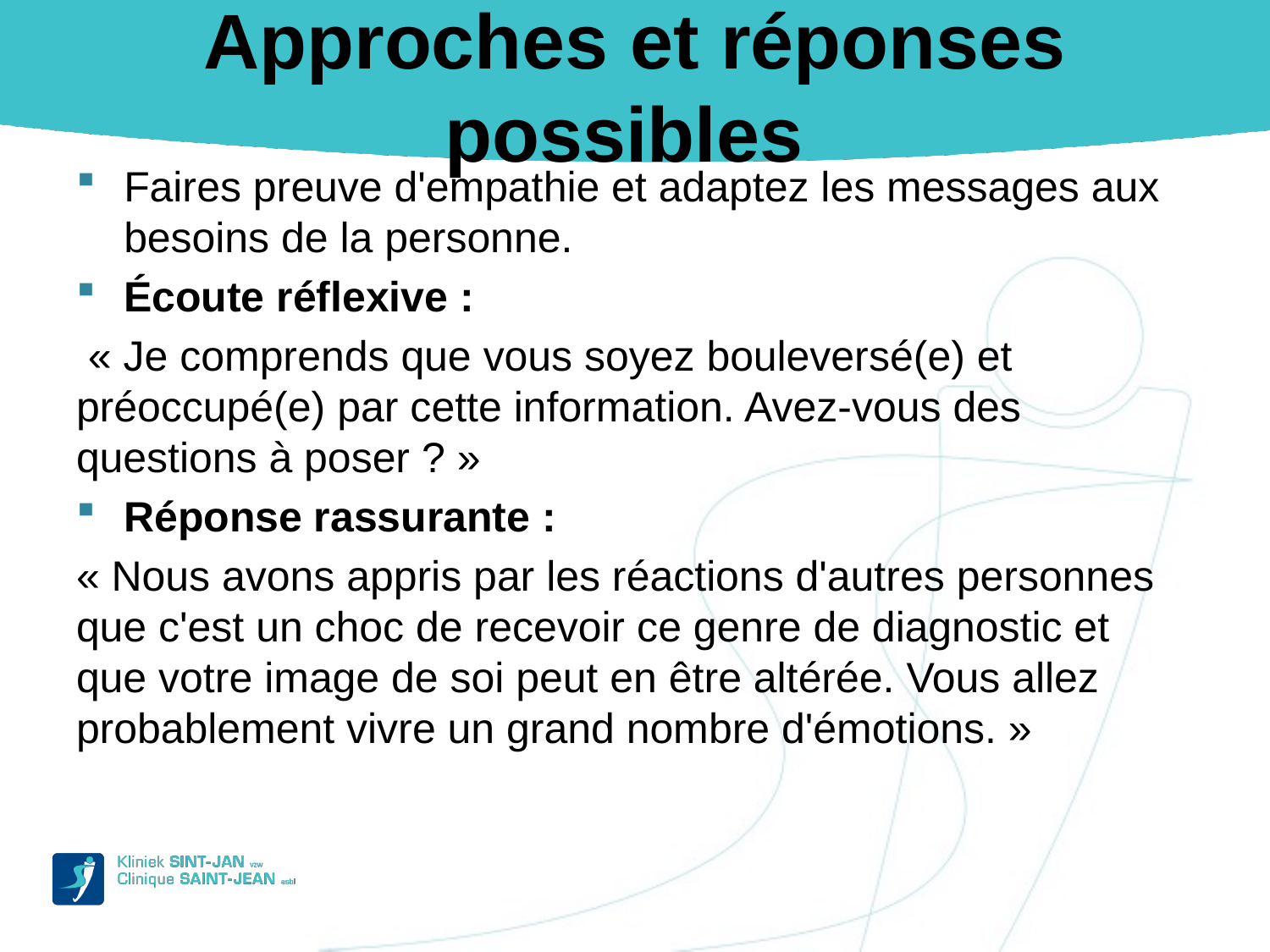

# Approches et réponses possibles

Faires preuve d'empathie et adaptez les messages aux besoins de la personne.
Écoute réflexive :
 « Je comprends que vous soyez bouleversé(e) et préoccupé(e) par cette information. Avez-vous des questions à poser ? »
Réponse rassurante :
« Nous avons appris par les réactions d'autres personnes que c'est un choc de recevoir ce genre de diagnostic et que votre image de soi peut en être altérée. Vous allez probablement vivre un grand nombre d'émotions. »